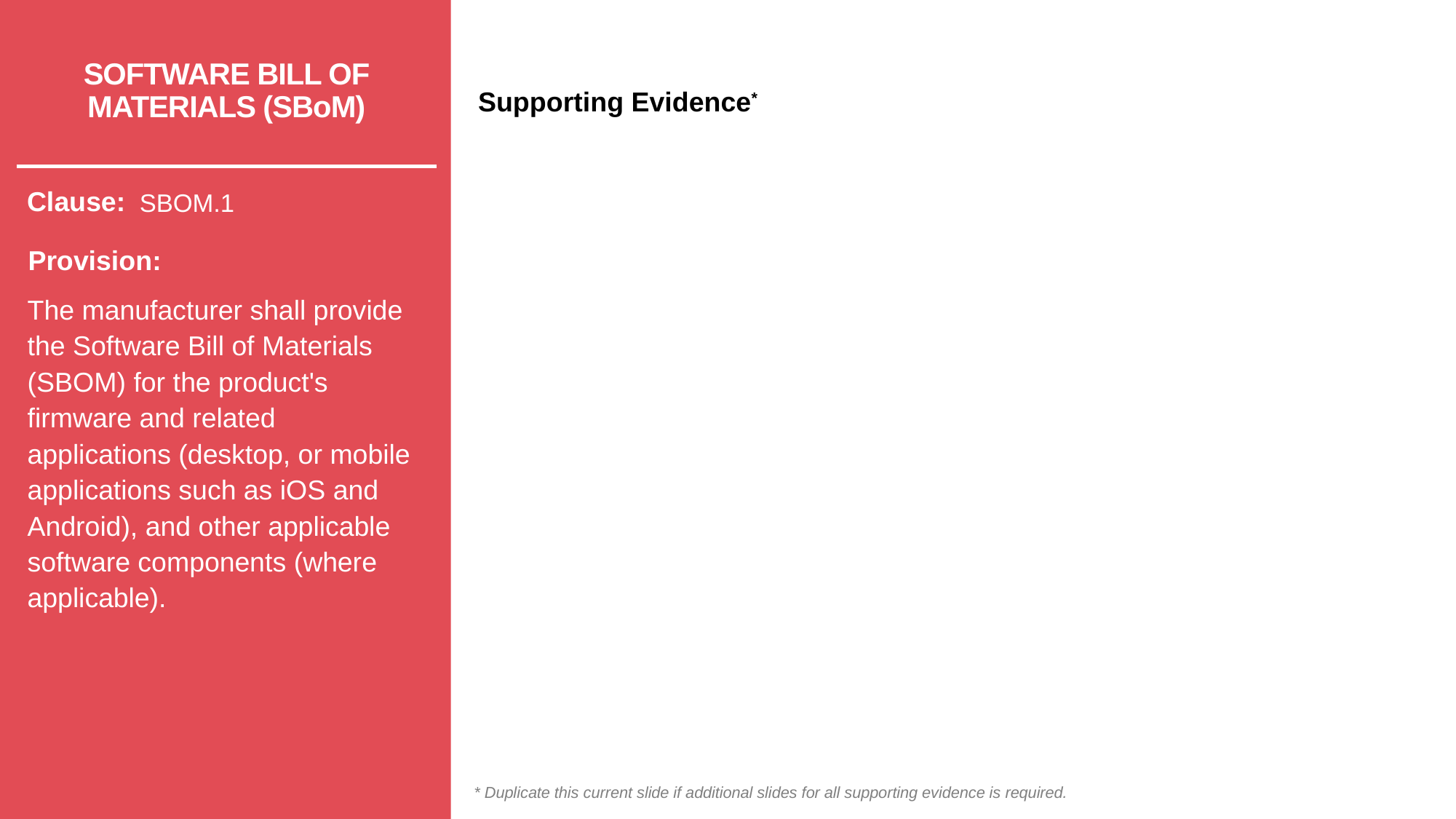

# SOFTWARE BILL OF MATERIALS (SBoM)

SBOM.1
The manufacturer shall provide the Software Bill of Materials (SBOM) for the product's firmware and related applications (desktop, or mobile applications such as iOS and Android), and other applicable software components (where applicable).